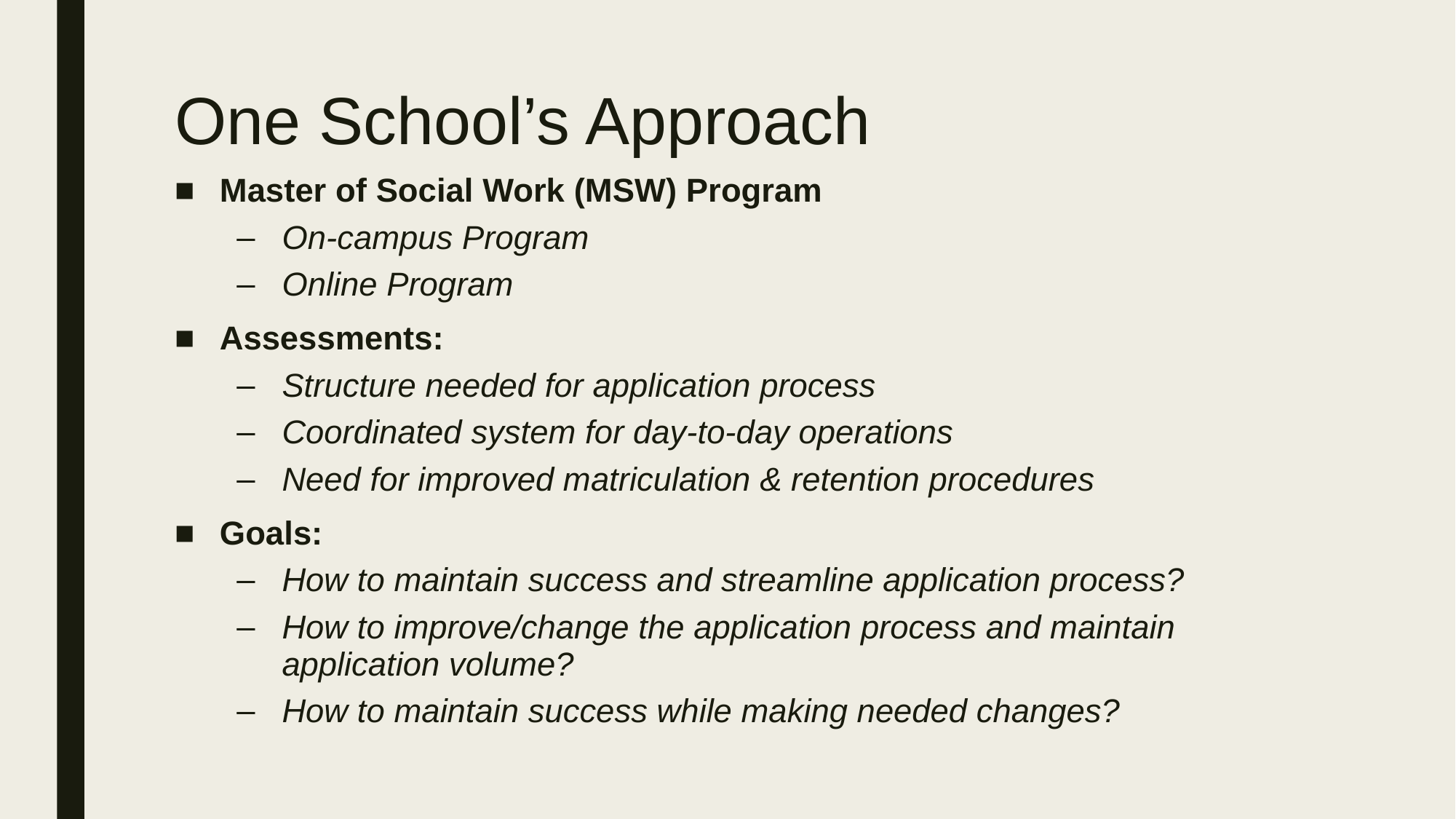

# One School’s Approach
Master of Social Work (MSW) Program
On-campus Program
Online Program
Assessments:
Structure needed for application process
Coordinated system for day-to-day operations
Need for improved matriculation & retention procedures
Goals:
How to maintain success and streamline application process?
How to improve/change the application process and maintain application volume?
How to maintain success while making needed changes?